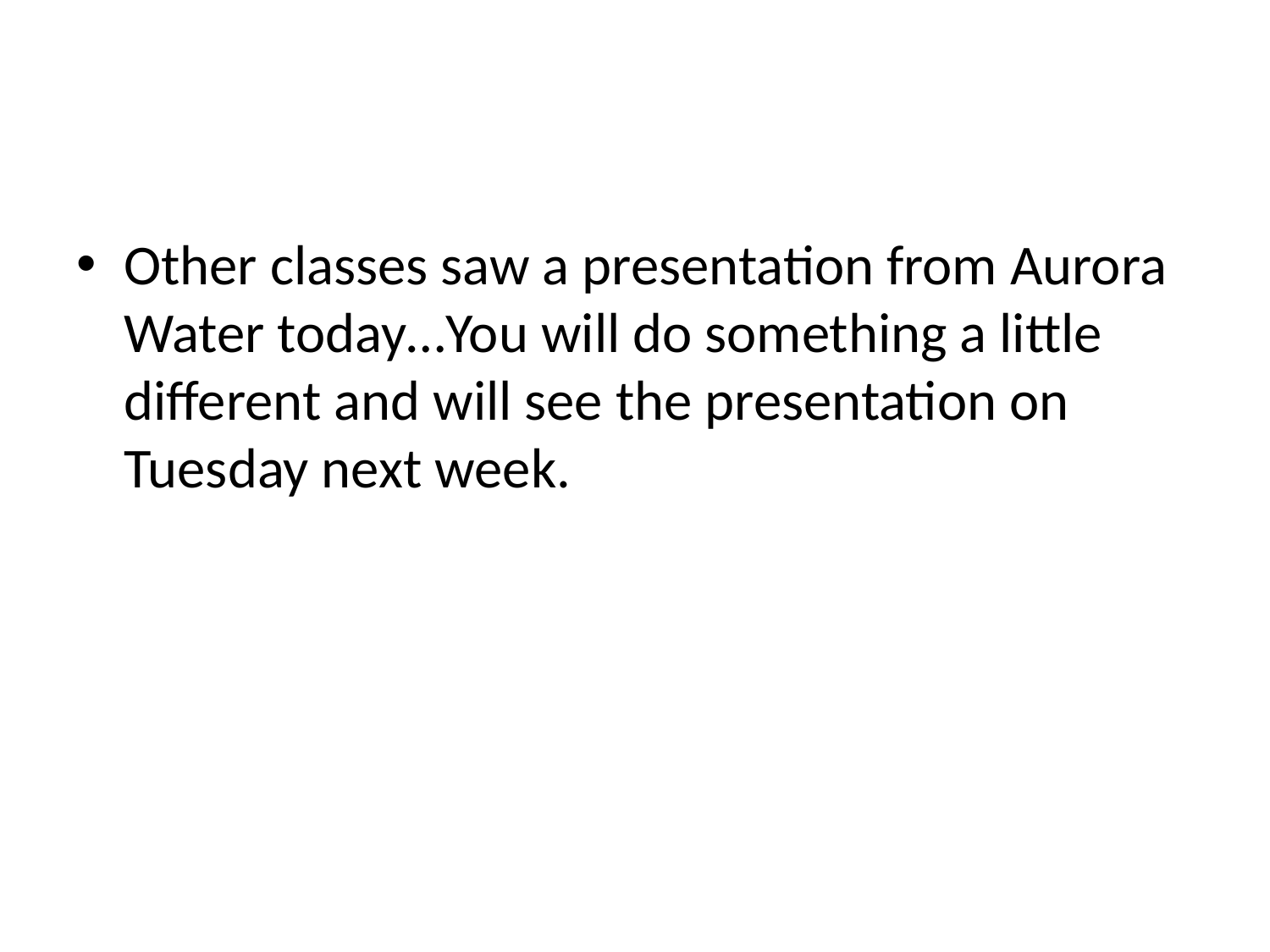

#
Other classes saw a presentation from Aurora Water today…You will do something a little different and will see the presentation on Tuesday next week.